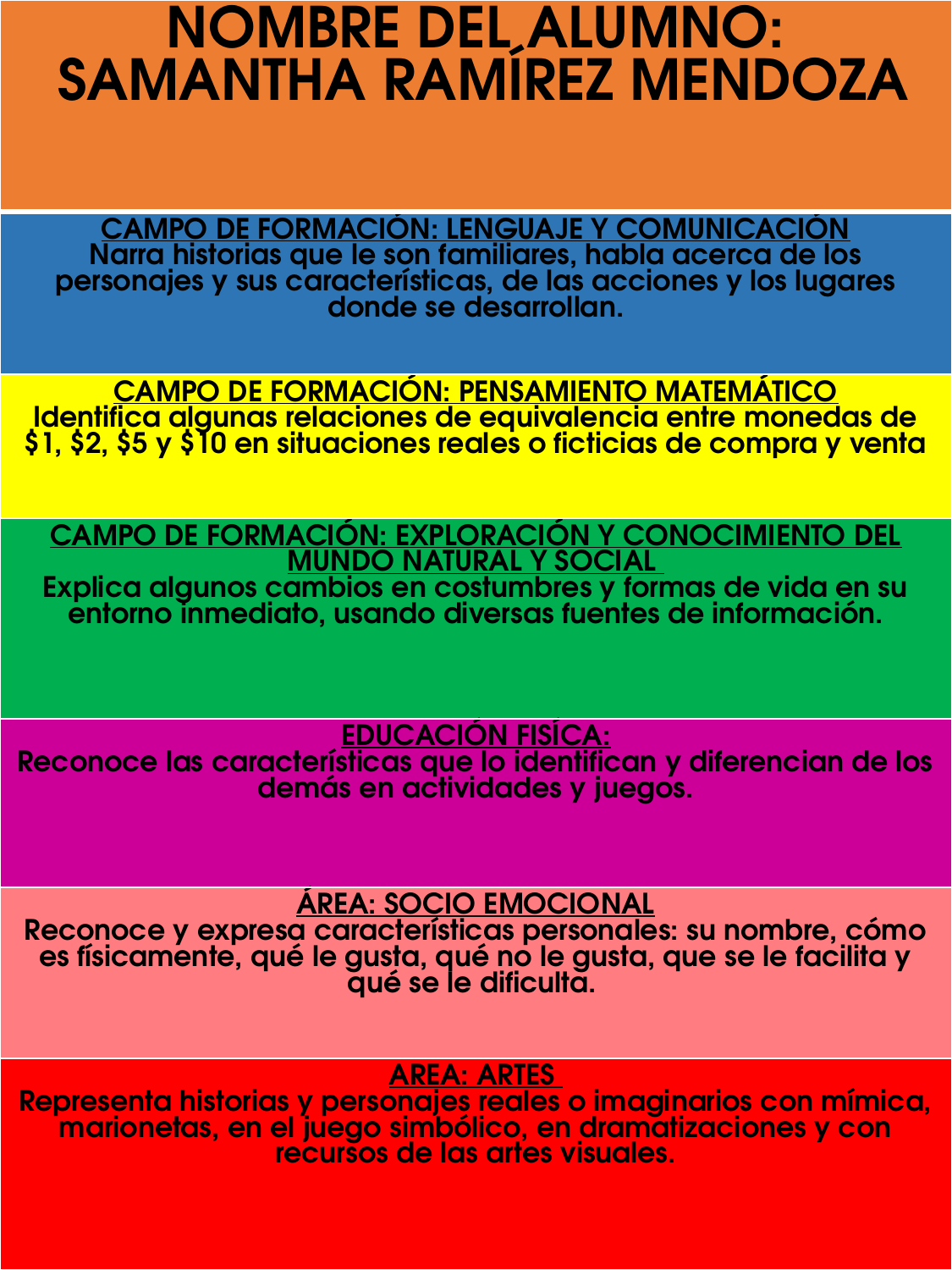

| NOMBRE DEL ALUMNO: SAMANTHA RAMÍREZ MENDOZA |
| --- |
| CAMPO DE FORMACIÓN: LENGUAJE Y COMUNICACIÓN Narra historias que le son familiares, habla acerca de los personajes y sus características, de las acciones y los lugares donde se desarrollan. |
| CAMPO DE FORMACIÓN: PENSAMIENTO MATEMÁTICO Identifica algunas relaciones de equivalencia entre monedas de $1, $2, $5 y $10 en situaciones reales o ficticias de compra y venta |
| CAMPO DE FORMACIÓN: EXPLORACIÓN Y CONOCIMIENTO DEL MUNDO NATURAL Y SOCIAL Explica algunos cambios en costumbres y formas de vida en su entorno inmediato, usando diversas fuentes de información. |
| EDUCACIÓN FISÍCA: Reconoce las características que lo identifican y diferencian de los demás en actividades y juegos. |
| ÁREA: SOCIO EMOCIONAL Reconoce y expresa características personales: su nombre, cómo es físicamente, qué le gusta, qué no le gusta, que se le facilita y qué se le dificulta. |
| AREA: ARTES Representa historias y personajes reales o imaginarios con mímica, marionetas, en el juego simbólico, en dramatizaciones y con recursos de las artes visuales. |